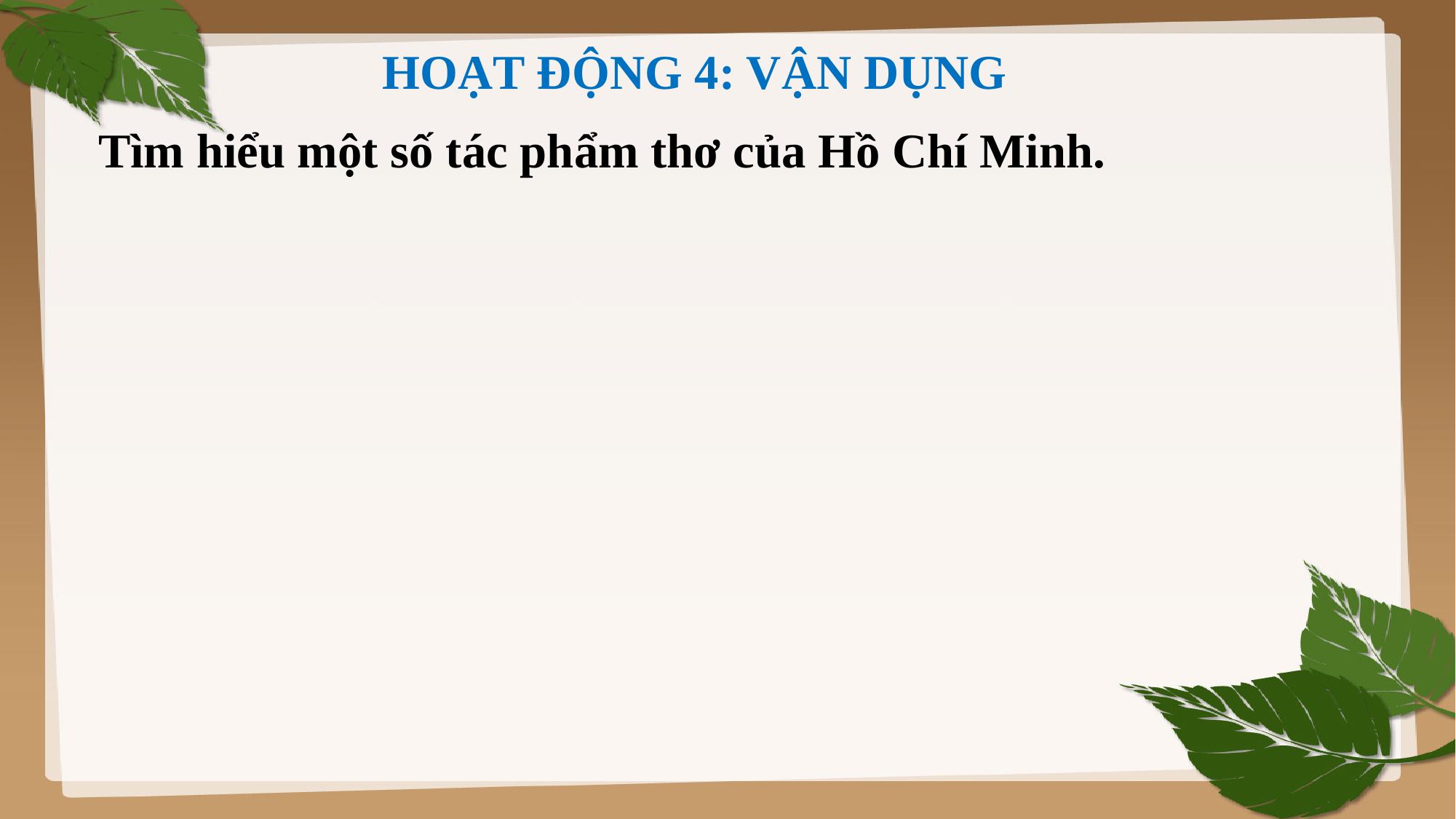

HOẠT ĐỘNG 4: VẬN DỤNG
Tìm hiểu một số tác phẩm thơ của Hồ Chí Minh.